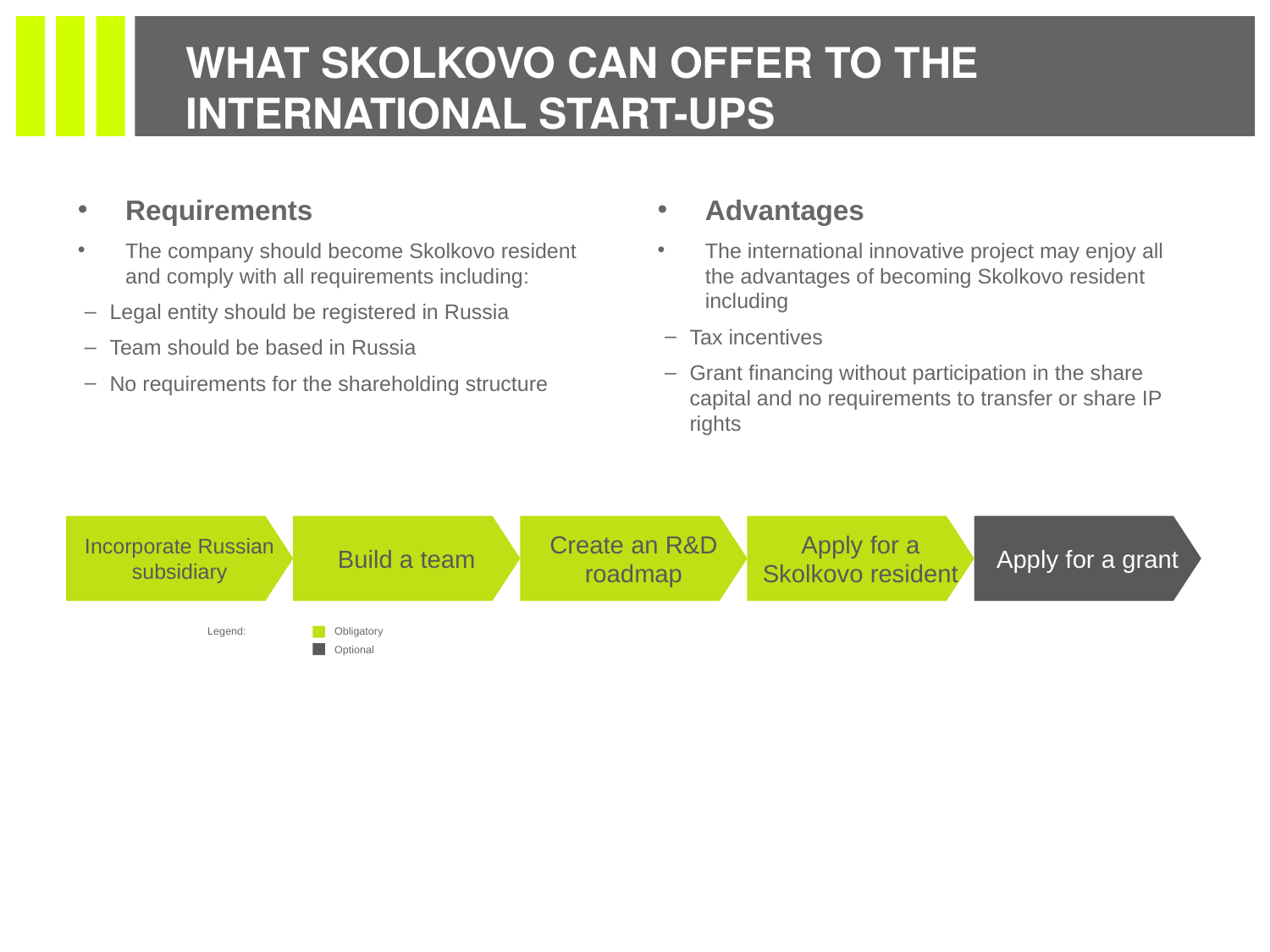

# WHAT SKOLKOVO CAN OFFER TO THE     INTERNATIONAL START-UPS
Requirements
The company should become Skolkovo resident and comply with all requirements including:
Legal entity should be registered in Russia
Team should be based in Russia
No requirements for the shareholding structure
Advantages
The international innovative project may enjoy all the advantages of becoming Skolkovo resident including
Tax incentives
Grant financing without participation in the share capital and no requirements to transfer or share IP rights

Incorporate Russian subsidiary
Build a team
Create an R&D roadmap
Apply for a Skolkovo resident
Apply for a grant
Legend:	Obligatory
	Optional